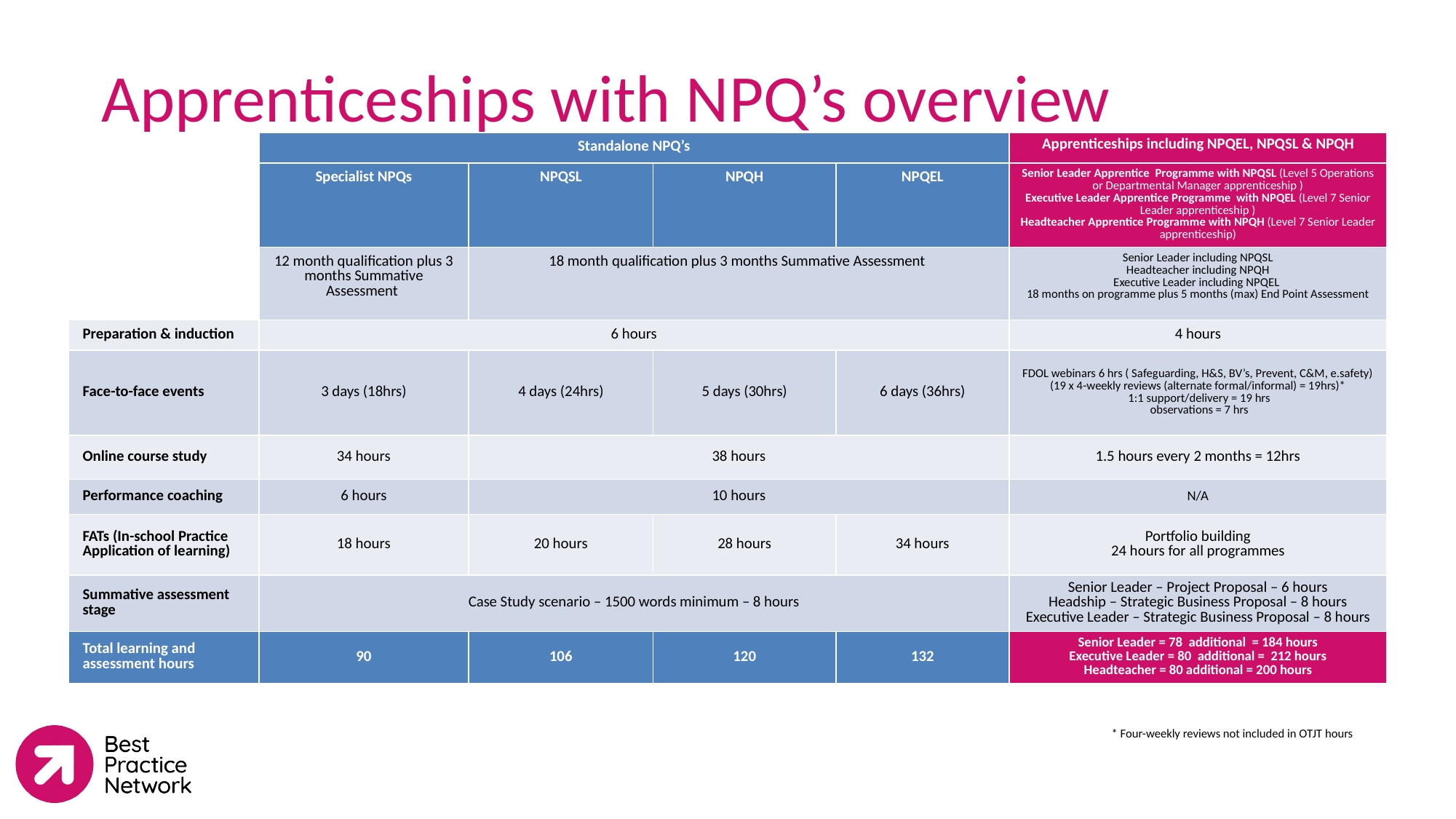

# Apprenticeships with NPQ’s overview
|  | Standalone NPQ’s |  |  |  | Apprenticeships including NPQEL, NPQSL & NPQH |
| --- | --- | --- | --- | --- | --- |
|  | Specialist NPQs | NPQSL | NPQH | NPQEL | Senior Leader Apprentice Programme with NPQSL (Level 5 Operations or Departmental Manager apprenticeship ) Executive Leader Apprentice Programme with NPQEL (Level 7 Senior Leader apprenticeship ) Headteacher Apprentice Programme with NPQH (Level 7 Senior Leader apprenticeship) |
|  | 12 month qualification plus 3 months Summative Assessment | 18 month qualification plus 3 months Summative Assessment |  |  | Senior Leader including NPQSL Headteacher including NPQH Executive Leader including NPQEL  18 months on programme plus 5 months (max) End Point Assessment |
| Preparation & induction | 6 hours |  |  |  | 4 hours |
| Face-to-face events | 3 days (18hrs) | 4 days (24hrs) | 5 days (30hrs) | 6 days (36hrs) | FDOL webinars 6 hrs ( Safeguarding, H&S, BV’s, Prevent, C&M, e.safety) (19 x 4-weekly reviews (alternate formal/informal) = 19hrs)\* 1:1 support/delivery = 19 hrs observations = 7 hrs |
| Online course study | 34 hours | 38 hours |  |  | 1.5 hours every 2 months = 12hrs |
| Performance coaching | 6 hours | 10 hours |  |  | N/A |
| FATs (In-school Practice Application of learning) | 18 hours | 20 hours | 28 hours | 34 hours | Portfolio building 24 hours for all programmes |
| Summative assessment stage | Case Study scenario – 1500 words minimum – 8 hours |  |  |  | Senior Leader – Project Proposal – 6 hours Headship – Strategic Business Proposal – 8 hours Executive Leader – Strategic Business Proposal – 8 hours |
| Total learning and assessment hours | 90 | 106 | 120 | 132 | Senior Leader = 78 additional = 184 hours Executive Leader = 80 additional = 212 hours Headteacher = 80 additional = 200 hours |
* Four-weekly reviews not included in OTJT hours